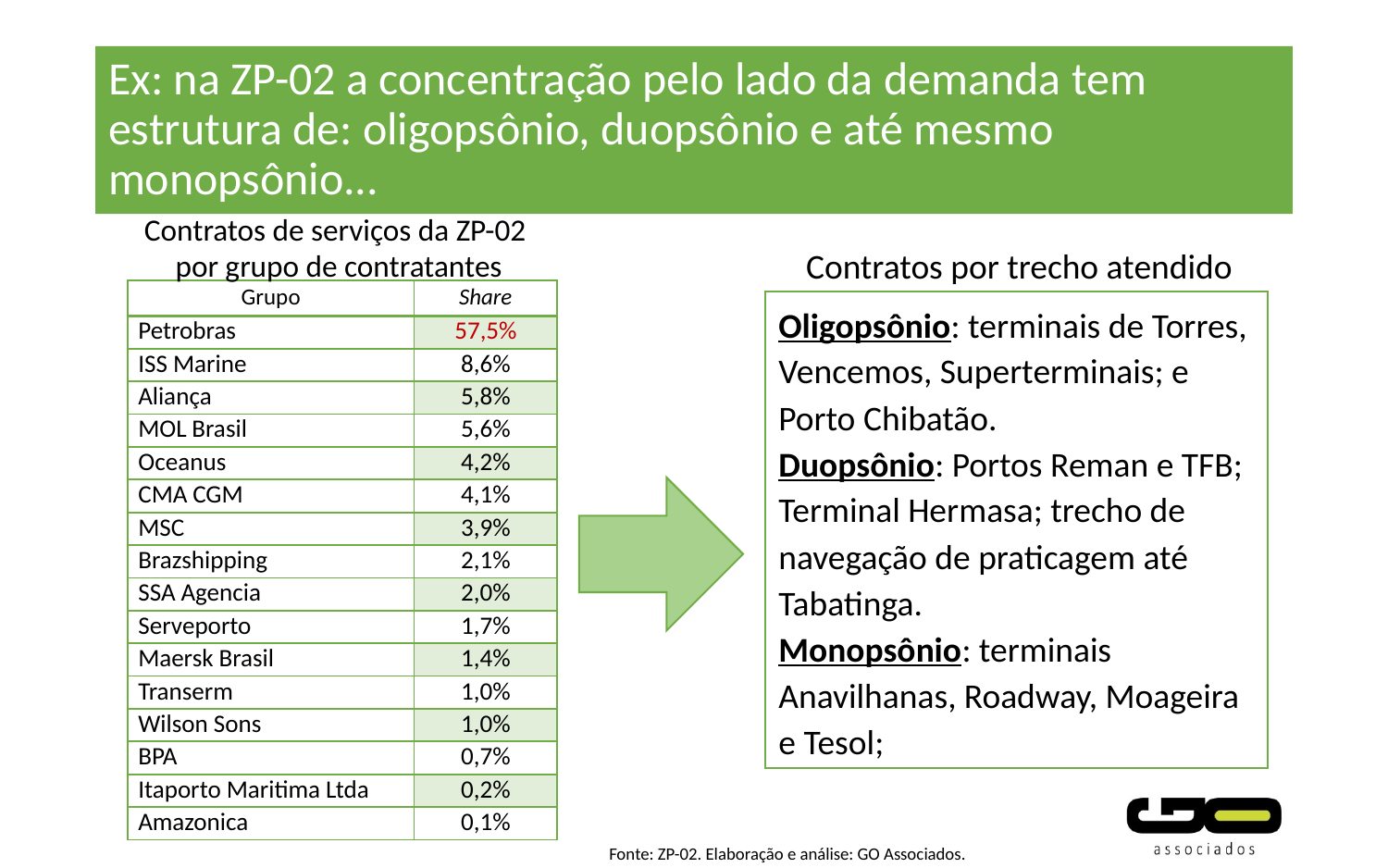

# Ex: na ZP-02 a concentração pelo lado da demanda tem estrutura de: oligopsônio, duopsônio e até mesmo monopsônio...
Contratos de serviços da ZP-02
por grupo de contratantes
Contratos por trecho atendido
| Grupo | Share |
| --- | --- |
| Petrobras | 57,5% |
| ISS Marine | 8,6% |
| Aliança | 5,8% |
| MOL Brasil | 5,6% |
| Oceanus | 4,2% |
| CMA CGM | 4,1% |
| MSC | 3,9% |
| Brazshipping | 2,1% |
| SSA Agencia | 2,0% |
| Serveporto | 1,7% |
| Maersk Brasil | 1,4% |
| Transerm | 1,0% |
| Wilson Sons | 1,0% |
| BPA | 0,7% |
| Itaporto Maritima Ltda | 0,2% |
| Amazonica | 0,1% |
Oligopsônio: terminais de Torres, Vencemos, Superterminais; e Porto Chibatão.
Duopsônio: Portos Reman e TFB; Terminal Hermasa; trecho de navegação de praticagem até Tabatinga.
Monopsônio: terminais Anavilhanas, Roadway, Moageira e Tesol;

Fonte: ZP-02. Elaboração e análise: GO Associados.